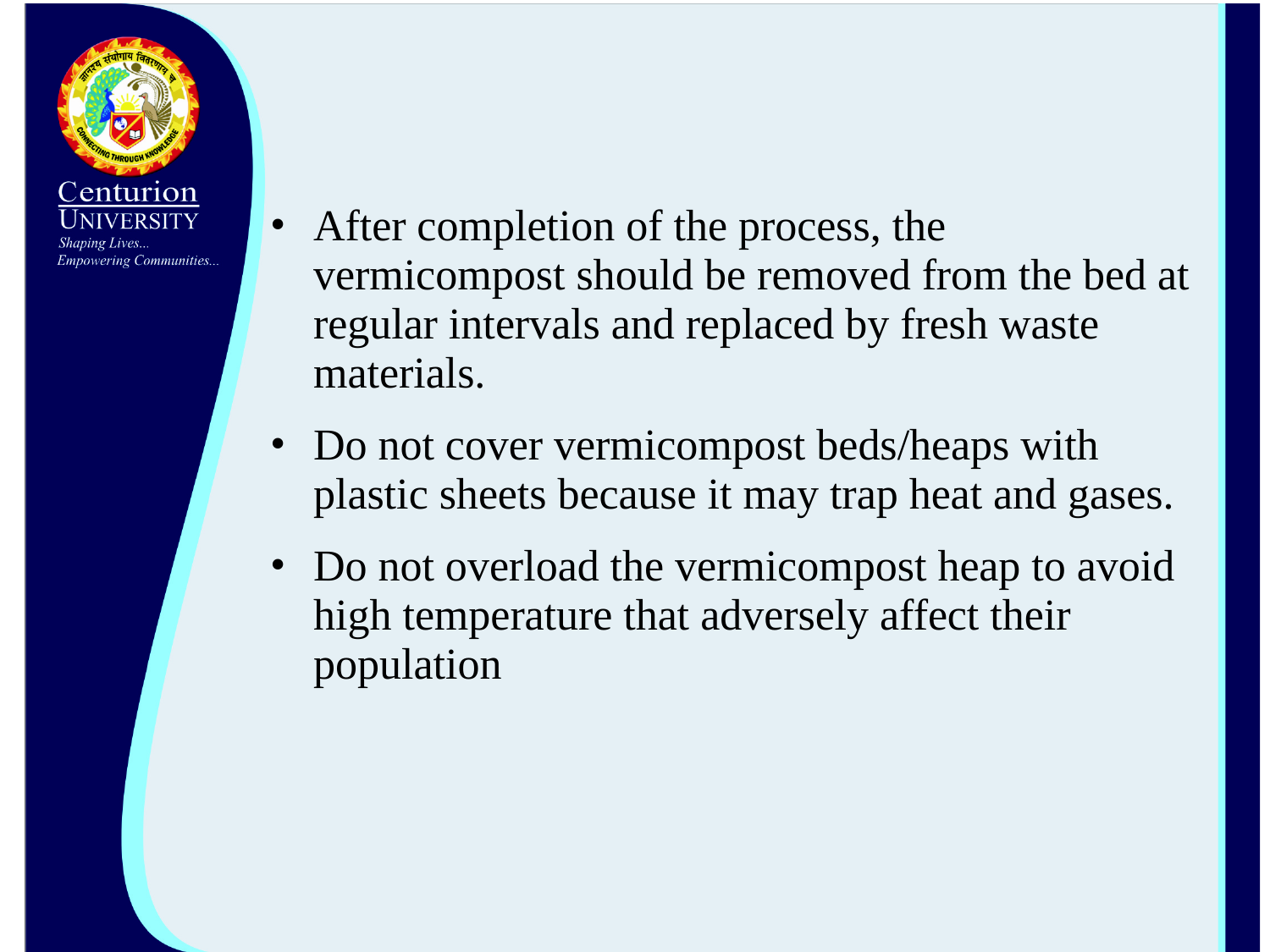

After completion of the process, the vermicompost should be removed from the bed at regular intervals and replaced by fresh waste materials.
Do not cover vermicompost beds/heaps with plastic sheets because it may trap heat and gases.
Do not overload the vermicompost heap to avoid high temperature that adversely affect their population